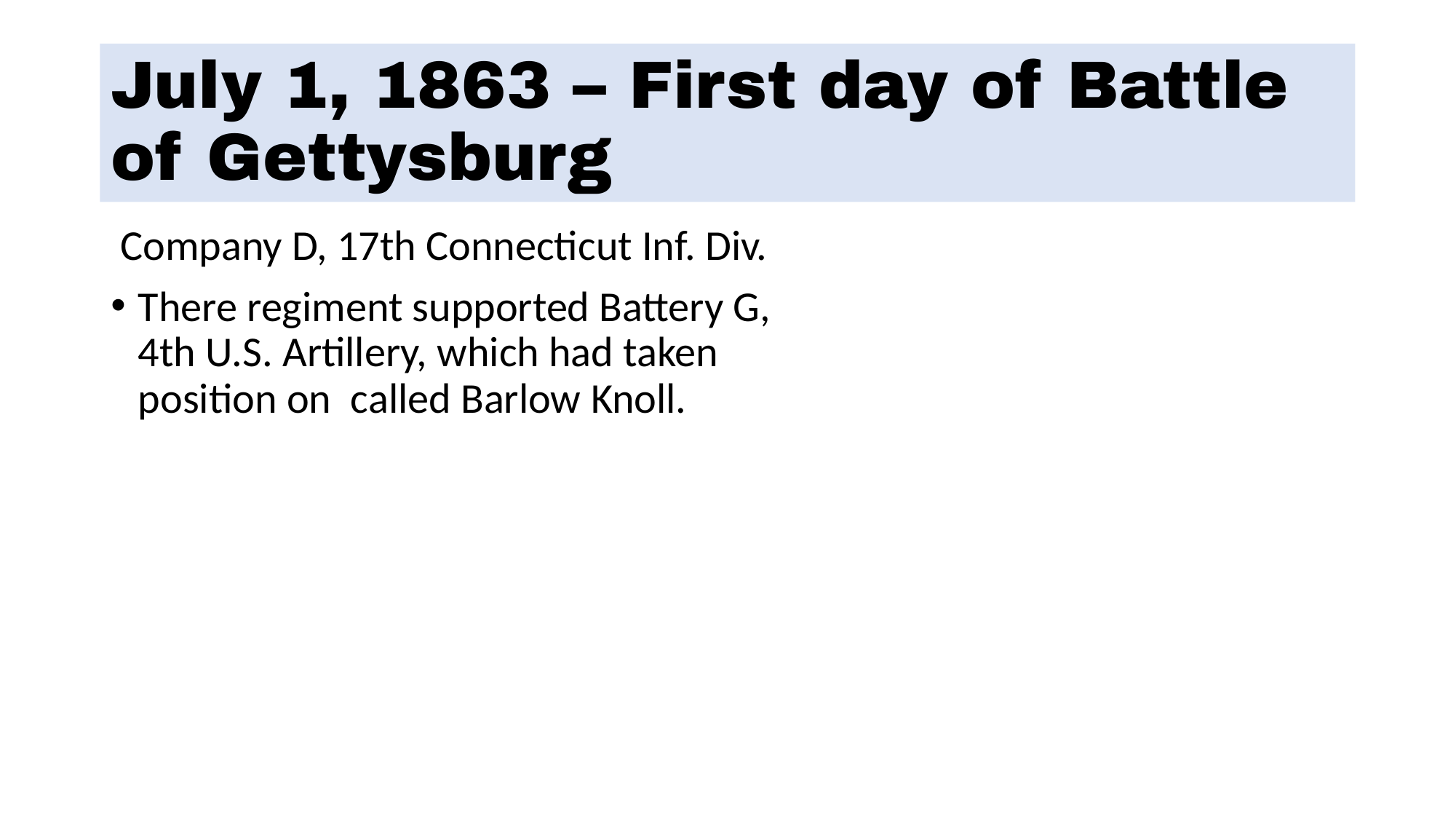

# July 1, 1863 – First day of Battle of Gettysburg
 Company D, 17th Connecticut Inf. Div.
There regiment supported Battery G,                                                          4th U.S. Artillery, which had taken                                                            position on  called Barlow Knoll.